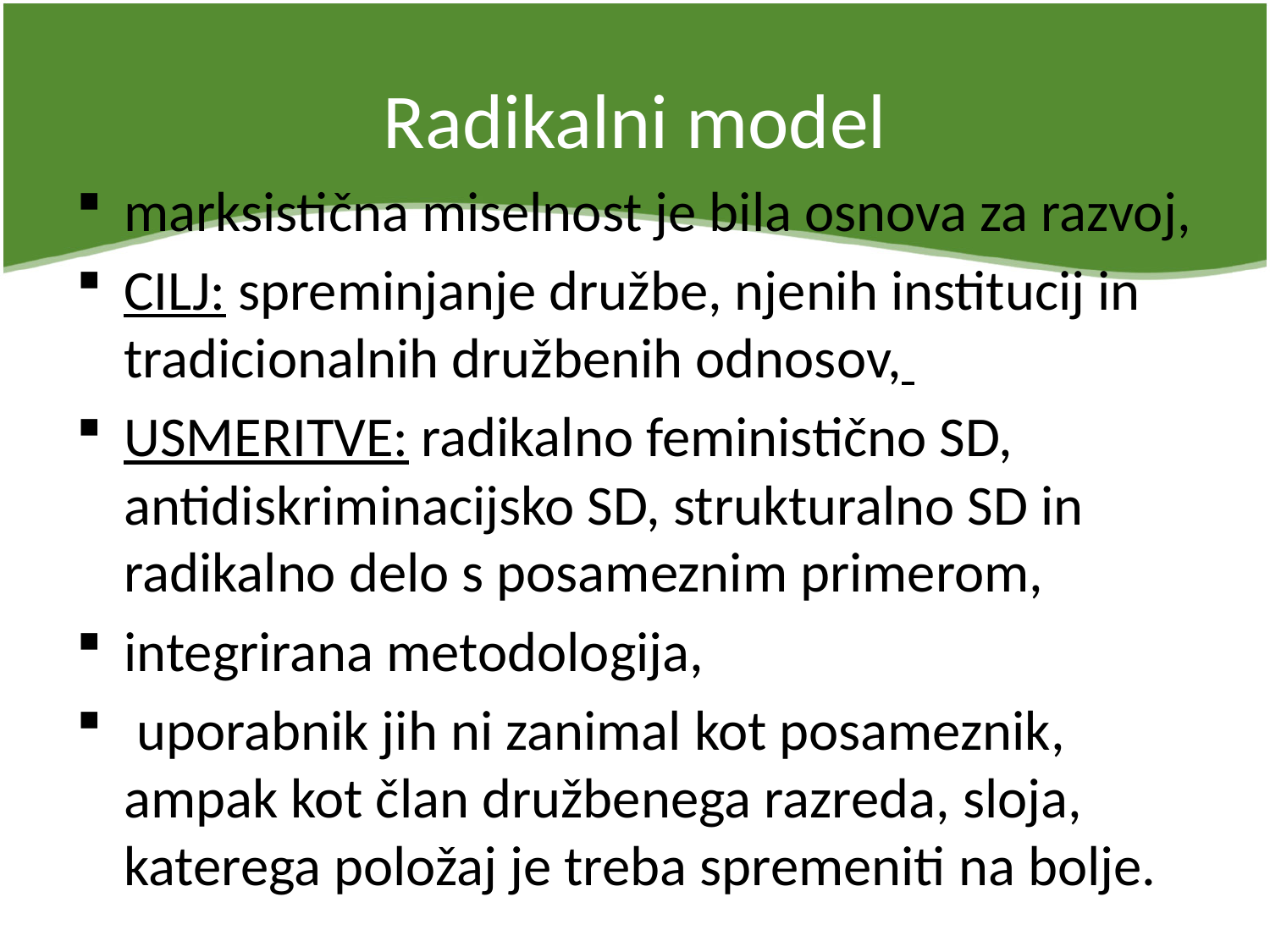

# Radikalni model
marksistična miselnost je bila osnova za razvoj,
CILJ: spreminjanje družbe, njenih institucij in tradicionalnih družbenih odnosov,
USMERITVE: radikalno feministično SD, antidiskriminacijsko SD, strukturalno SD in radikalno delo s posameznim primerom,
integrirana metodologija,
 uporabnik jih ni zanimal kot posameznik, ampak kot član družbenega razreda, sloja, katerega položaj je treba spremeniti na bolje.